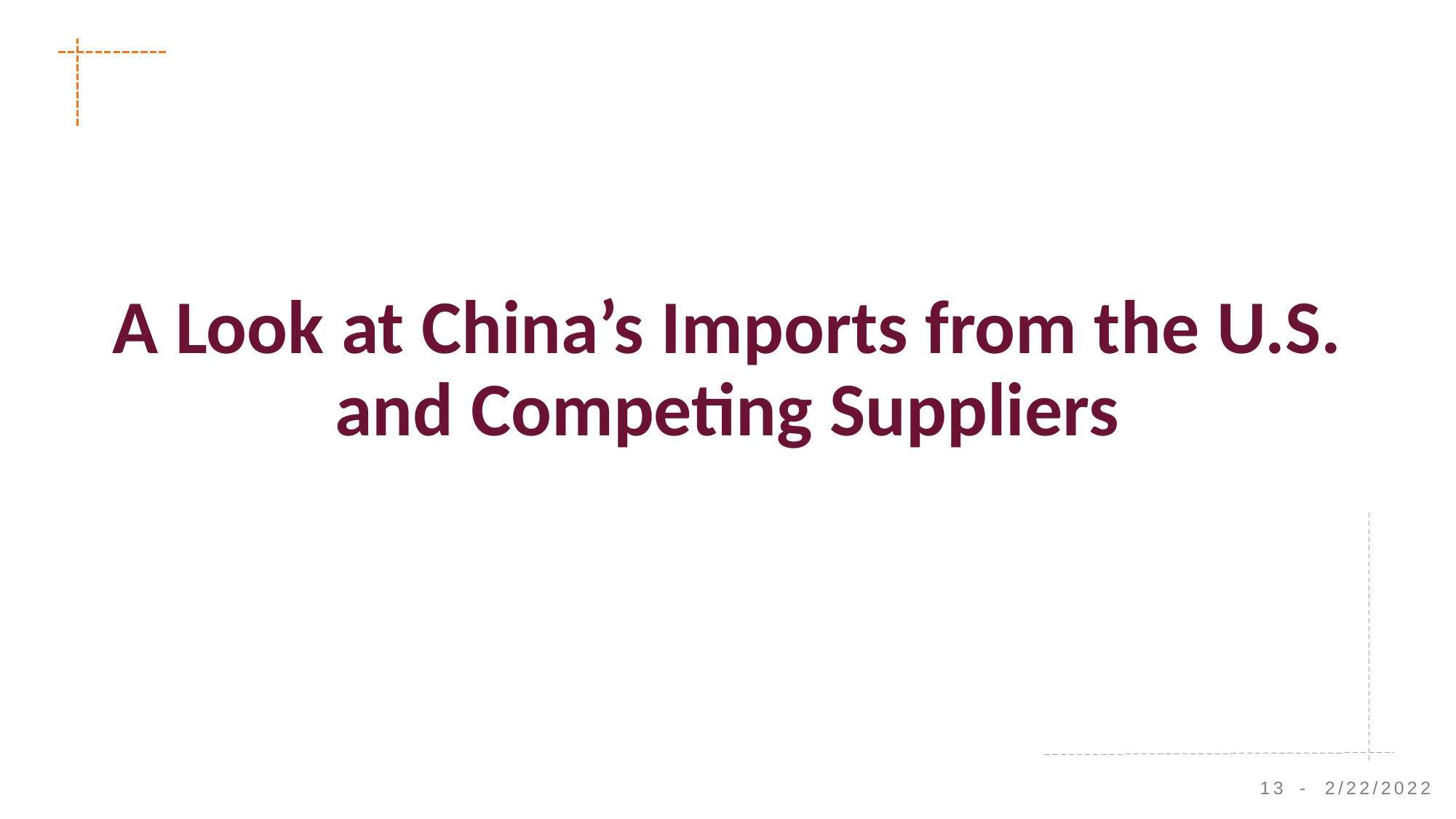

# A Look at China’s Imports from the U.S. and Competing Suppliers